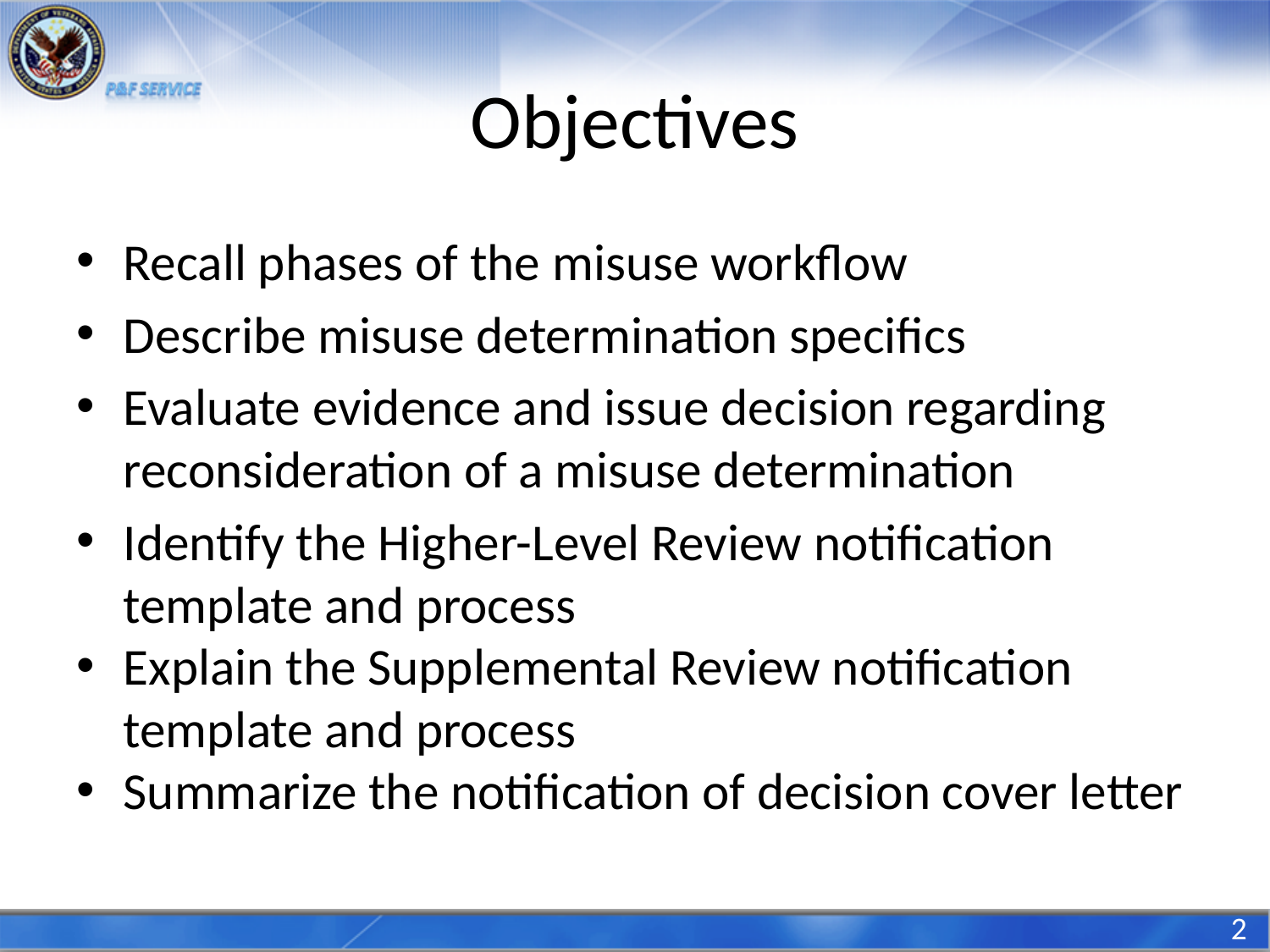

# Objectives
Recall phases of the misuse workflow
Describe misuse determination specifics
Evaluate evidence and issue decision regarding reconsideration of a misuse determination
Identify the Higher-Level Review notification template and process
Explain the Supplemental Review notification template and process
Summarize the notification of decision cover letter
2